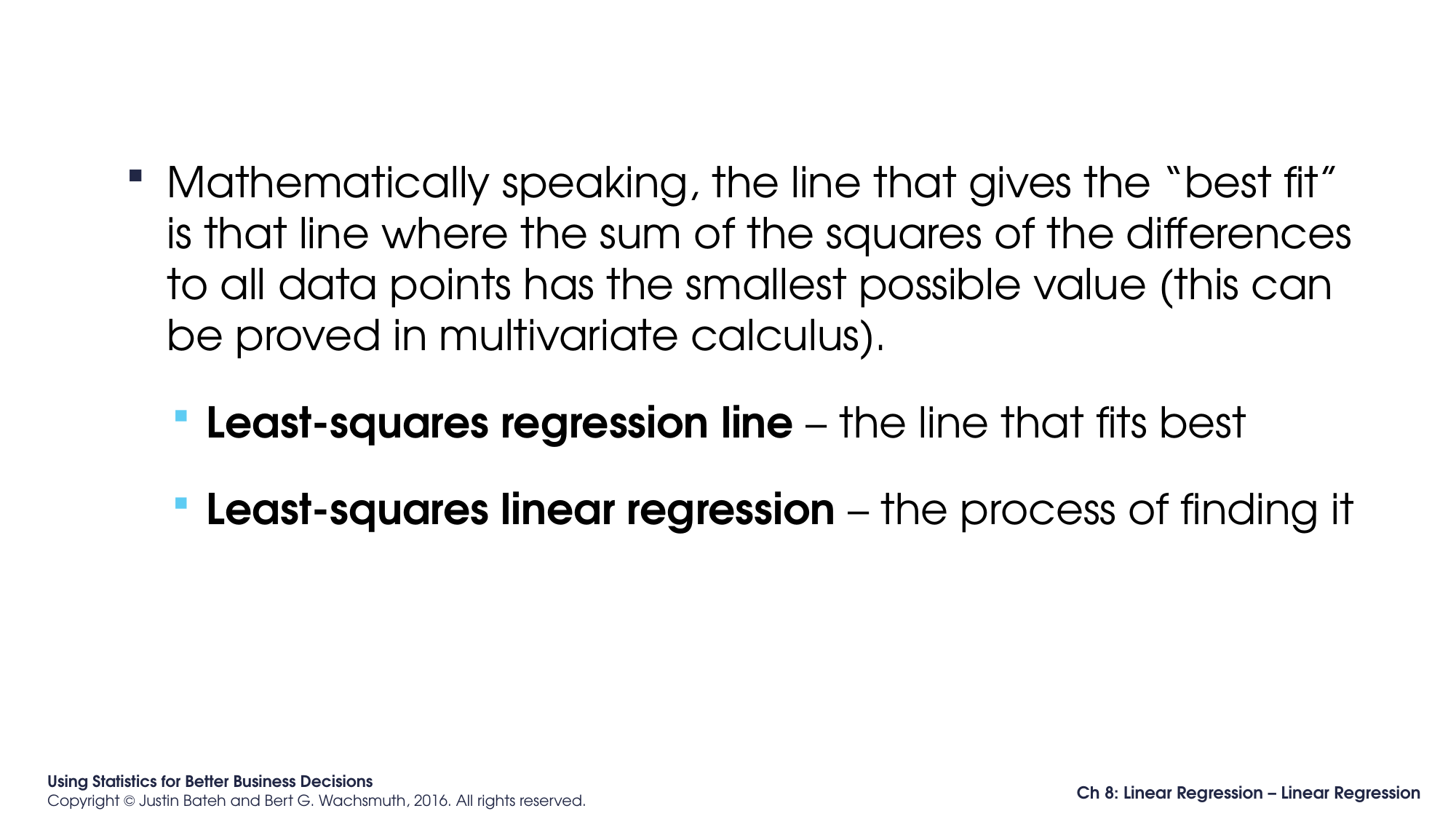

Mathematically speaking, the line that gives the “best fit” is that line where the sum of the squares of the differences to all data points has the smallest possible value (this can be proved in multivariate calculus).
Least-squares regression line – the line that fits best
Least-squares linear regression – the process of finding it
Ch 8: Linear Regression – Linear Regression